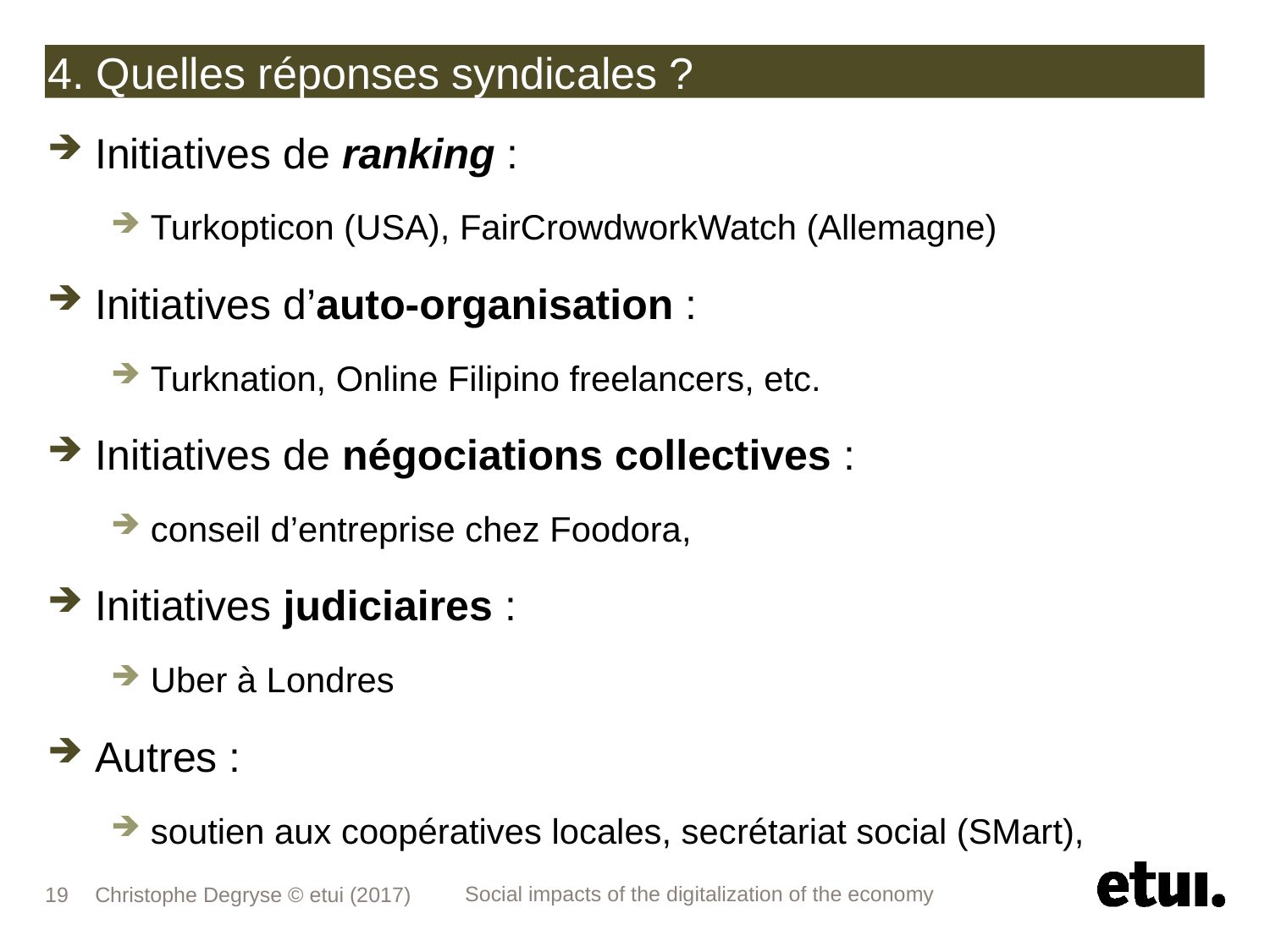

# 4. Quelles réponses syndicales ?
Initiatives de ranking :
Turkopticon (USA), FairCrowdworkWatch (Allemagne)
Initiatives d’auto-organisation :
Turknation, Online Filipino freelancers, etc.
Initiatives de négociations collectives :
conseil d’entreprise chez Foodora,
Initiatives judiciaires :
Uber à Londres
Autres :
soutien aux coopératives locales, secrétariat social (SMart),

19
Christophe Degryse © etui (2017)
Social impacts of the digitalization of the economy